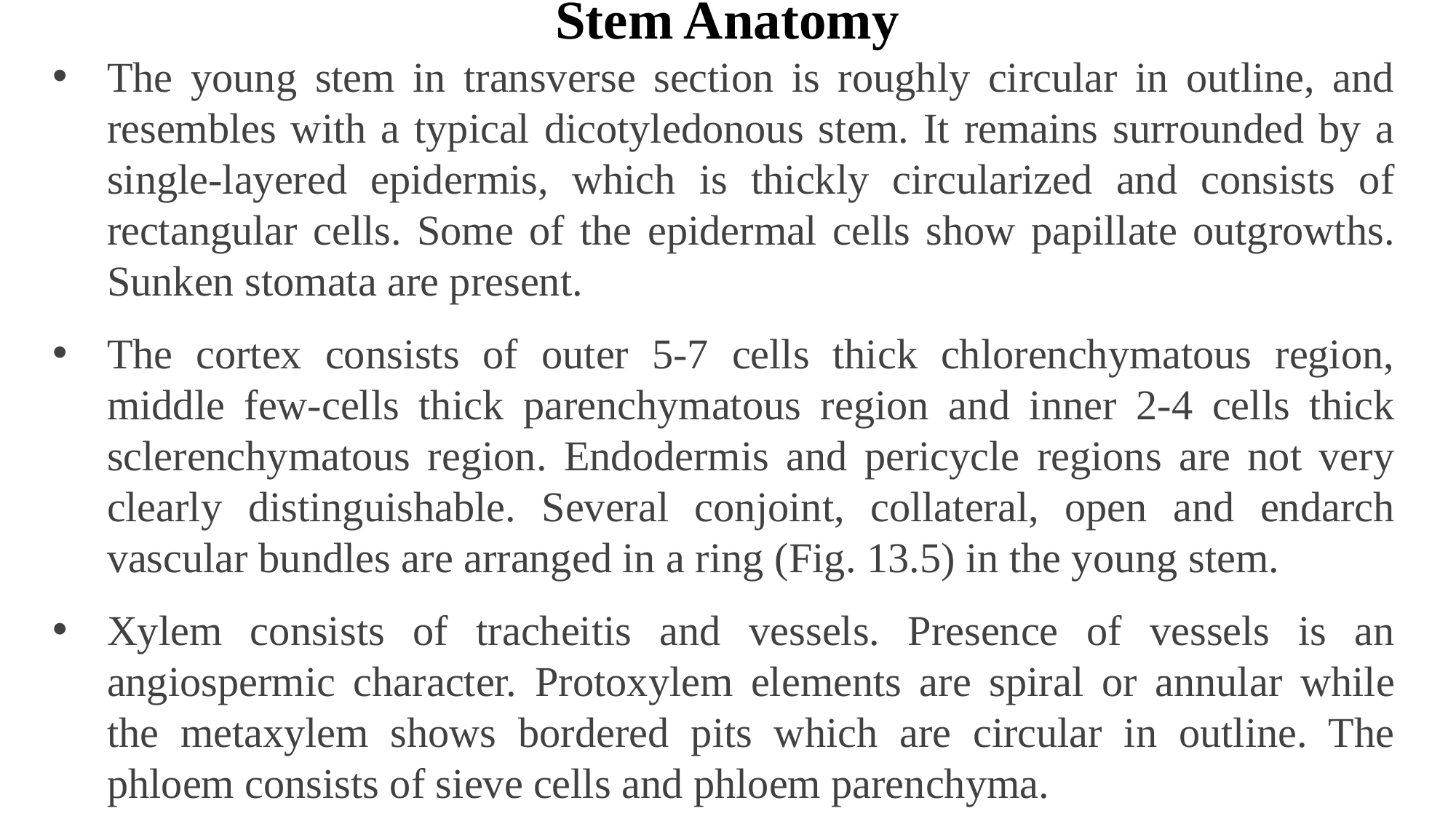

Stem Anatomy
The young stem in transverse section is roughly circular in outline, and resembles with a typical dicotyledonous stem. It remains surrounded by a single-layered epidermis, which is thickly circularized and consists of rectangular cells. Some of the epidermal cells show papillate outgrowths. Sunken stomata are present.
The cortex consists of outer 5-7 cells thick chlorenchymatous region, middle few-cells thick parenchymatous region and inner 2-4 cells thick sclerenchymatous region. Endodermis and pericycle regions are not very clearly distinguishable. Several conjoint, collateral, open and endarch vascular bundles are arranged in a ring (Fig. 13.5) in the young stem.
Xylem consists of tracheitis and vessels. Presence of vessels is an angiospermic character. Protoxylem elements are spiral or annular while the metaxylem shows bordered pits which are circular in outline. The phloem consists of sieve cells and phloem parenchyma.